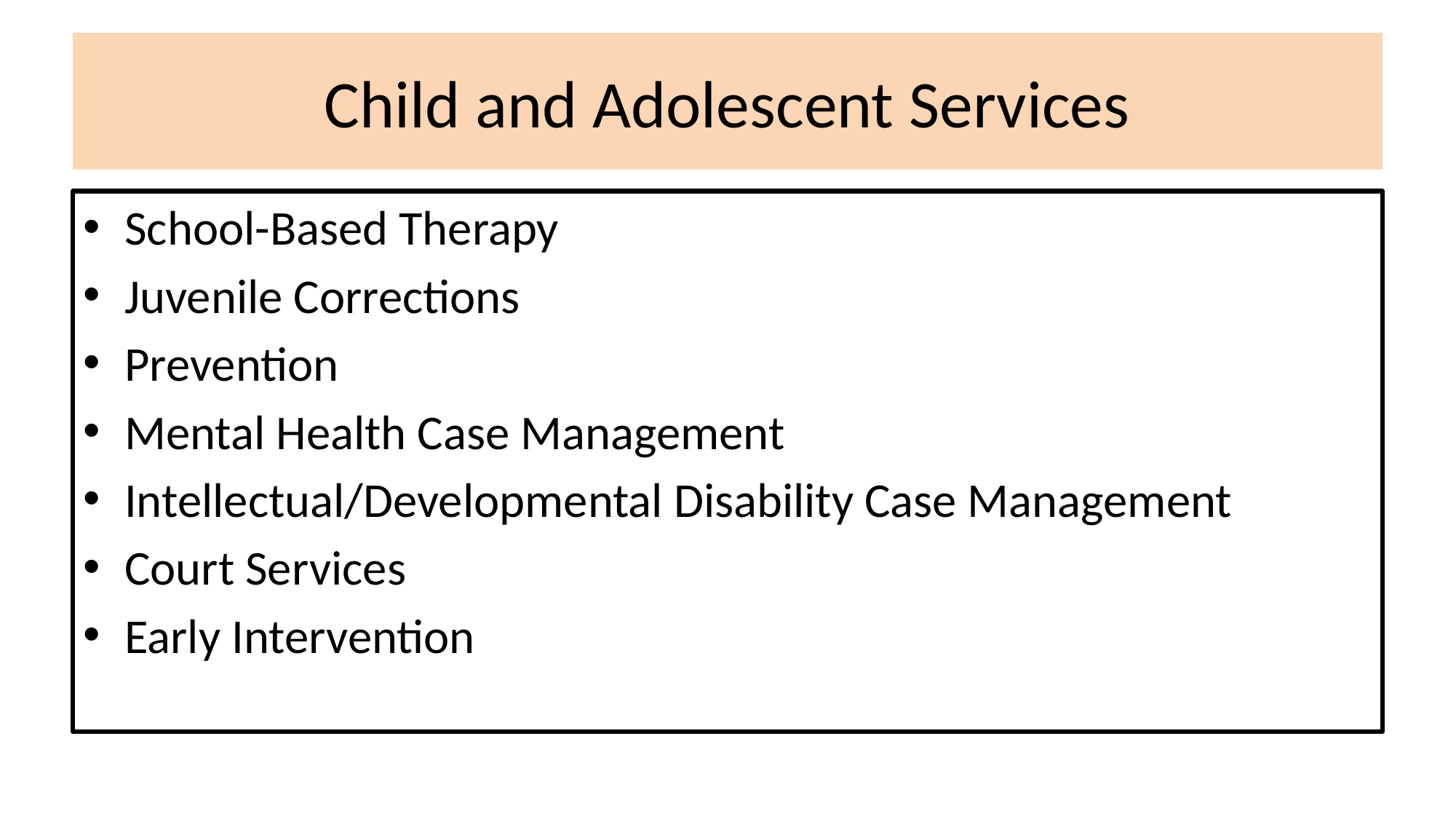

# Child and Adolescent Services
School-Based Therapy
Juvenile Corrections
Prevention
Mental Health Case Management
Intellectual/Developmental Disability Case Management
Court Services
Early Intervention